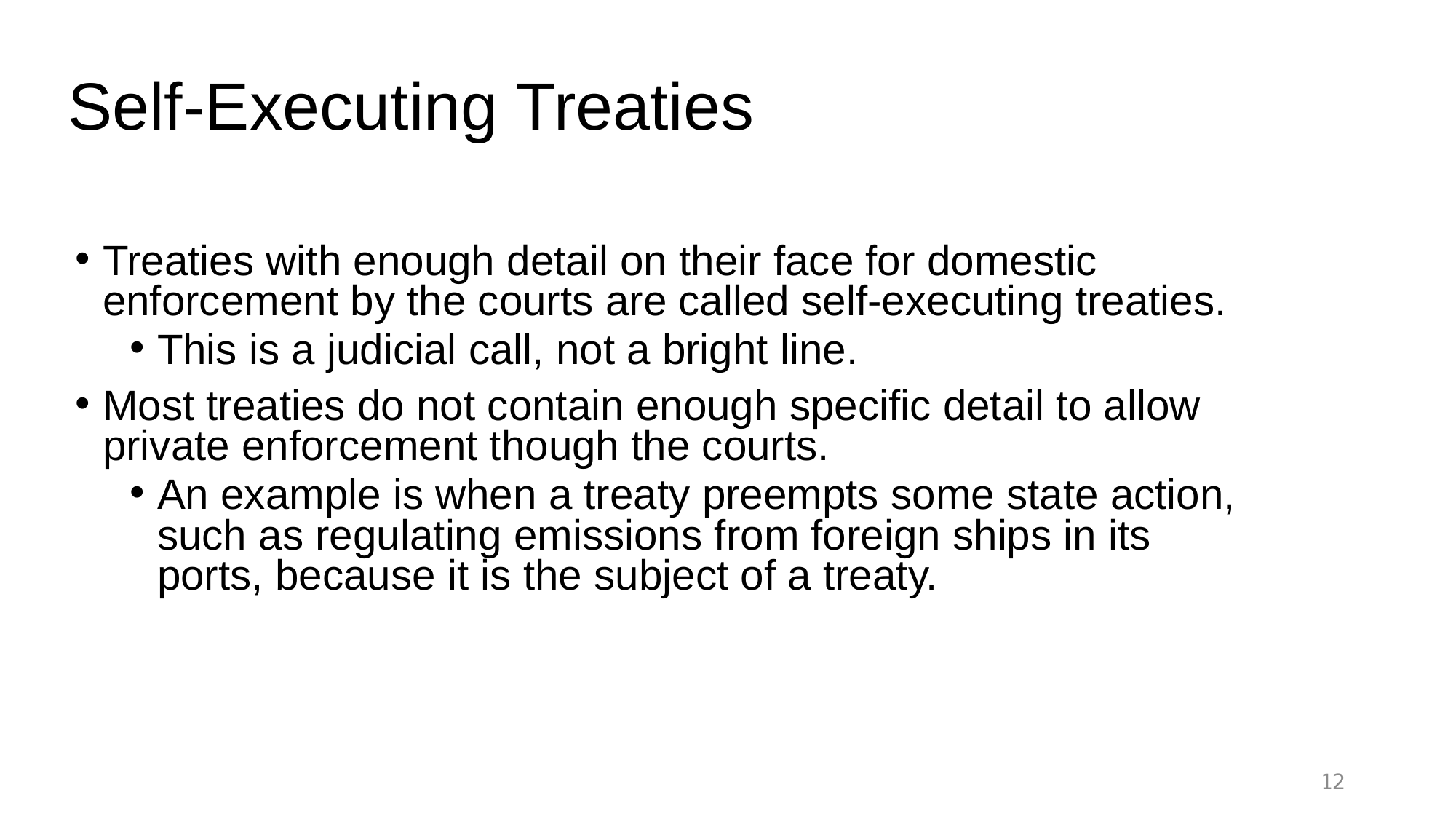

# Self-Executing Treaties
Treaties with enough detail on their face for domestic enforcement by the courts are called self-executing treaties.
This is a judicial call, not a bright line.
Most treaties do not contain enough specific detail to allow private enforcement though the courts.
An example is when a treaty preempts some state action, such as regulating emissions from foreign ships in its ports, because it is the subject of a treaty.
12